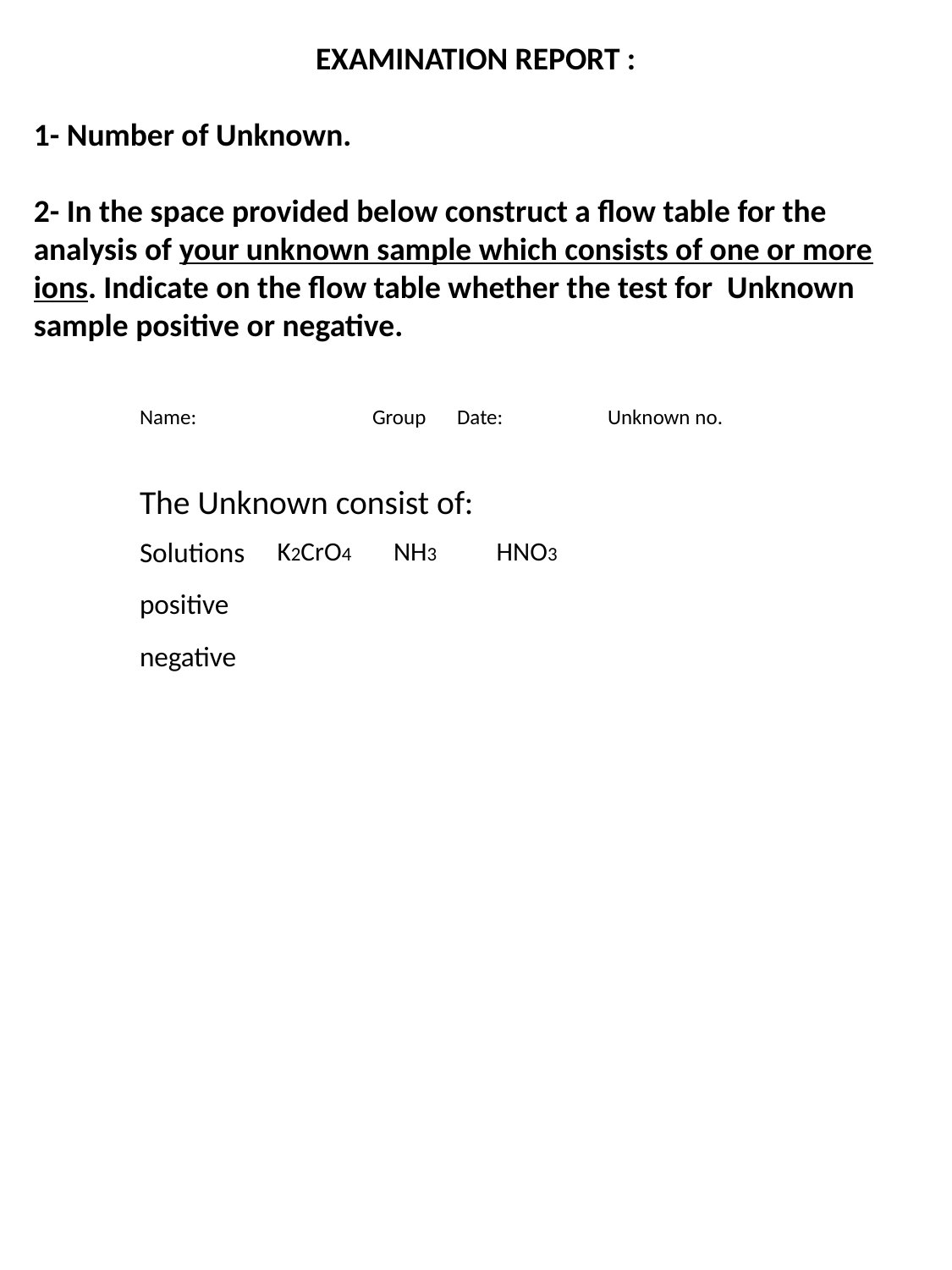

EXAMINATION REPORT :

1- Number of Unknown.

2- In the space provided below construct a flow table for the analysis of your unknown sample which consists of one or more ions. Indicate on the flow table whether the test for  Unknown sample positive or negative.
| Name: |  | Group |  | Date: |  |  | Unknown no. |  |
| --- | --- | --- | --- | --- | --- | --- | --- | --- |
| The Unknown consist of: |  |  |  |  |  |  |  |  |
| Solutions | K2CrO4 |  | NH3 |  | HNO3 |  |  |  |
| positive |  |  |  |  |  |  |  |  |
| negative |  |  |  |  |  |  |  |  |